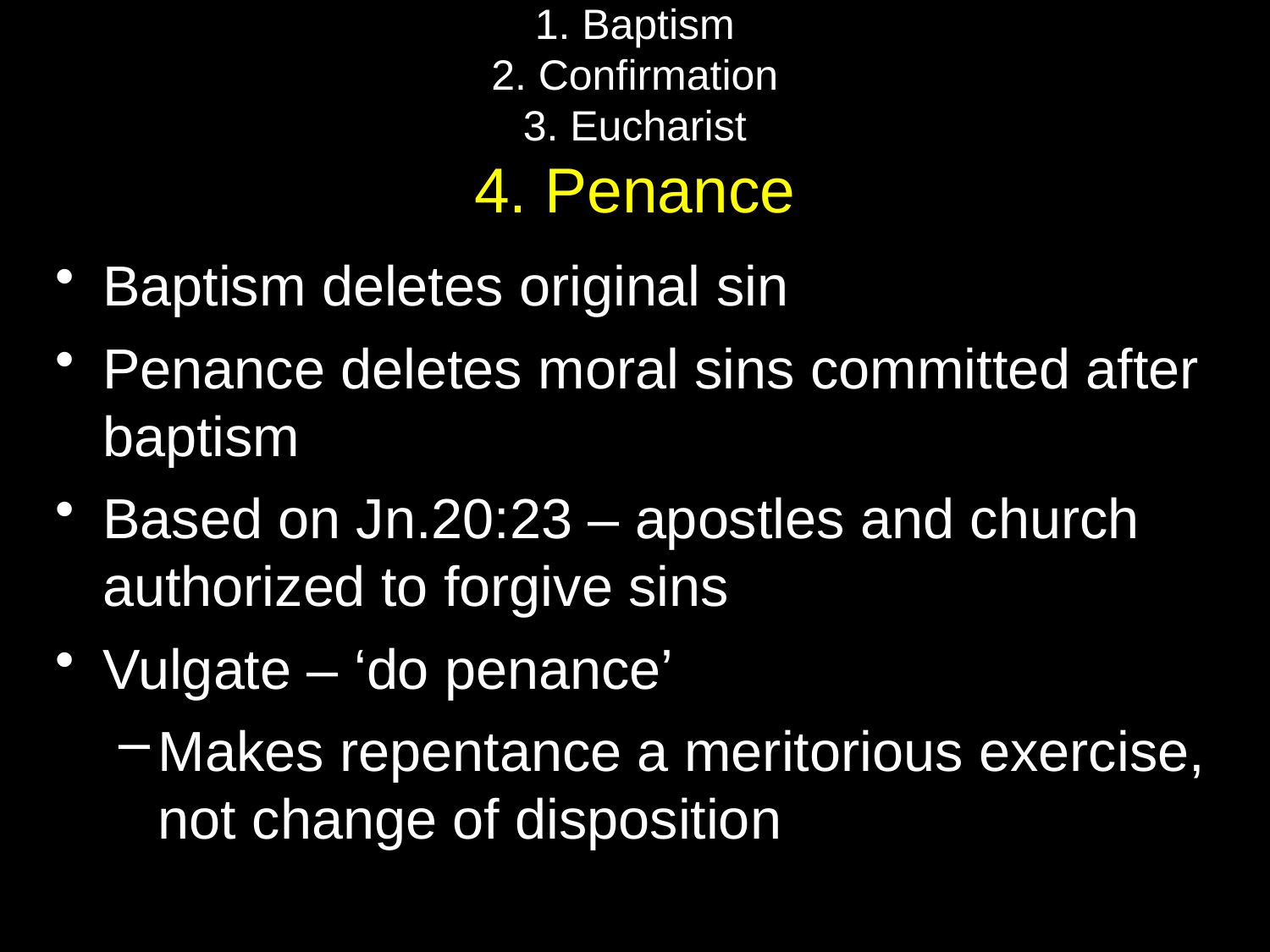

# 1. Baptism 2. Confirmation 3. Eucharist 4. Penance
Baptism deletes original sin
Penance deletes moral sins committed after baptism
Based on Jn.20:23 – apostles and church authorized to forgive sins
Vulgate – ‘do penance’
Makes repentance a meritorious exercise, not change of disposition